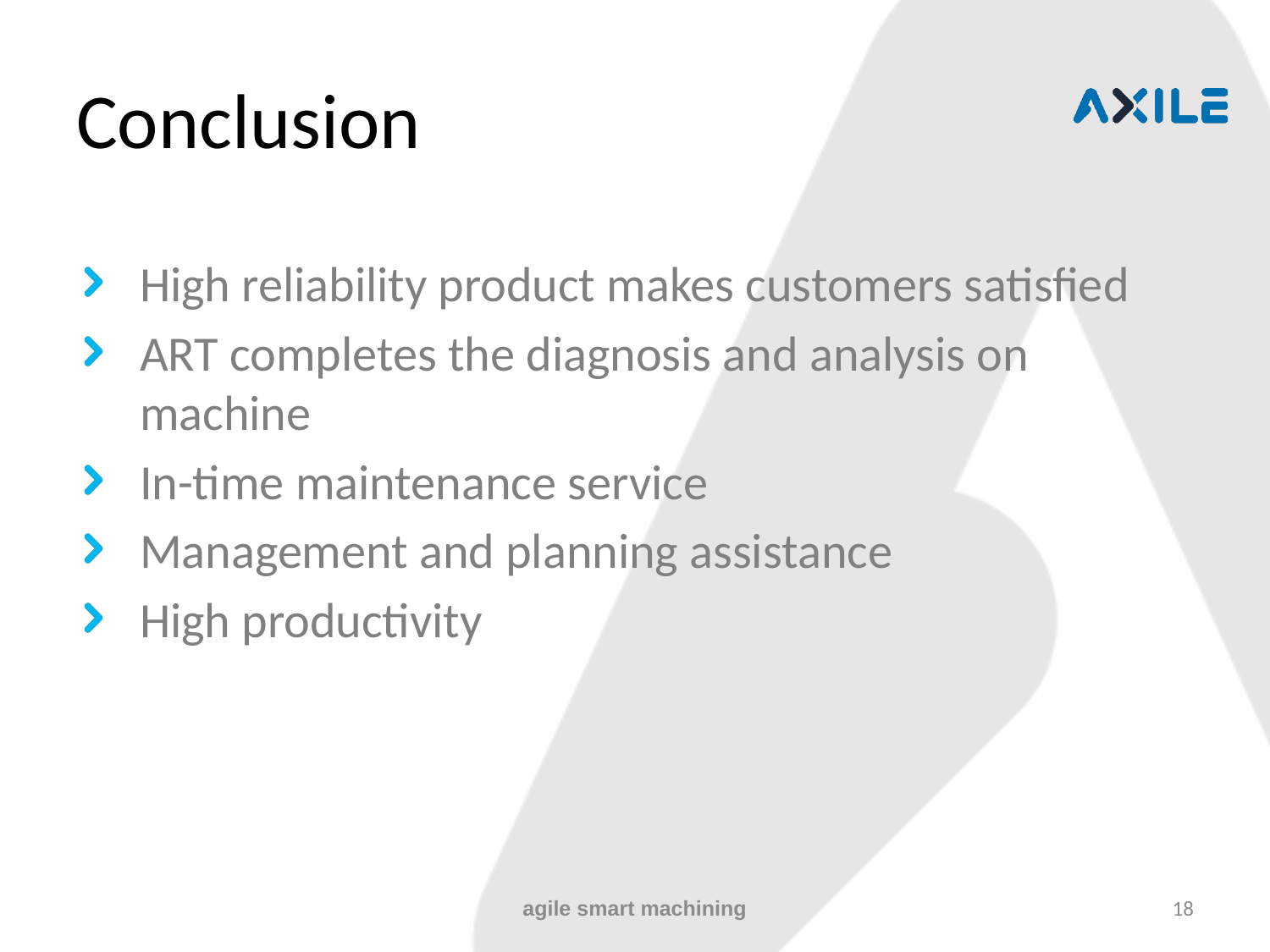

# Conclusion
High reliability product makes customers satisfied
ART completes the diagnosis and analysis on machine
In-time maintenance service
Management and planning assistance
High productivity
agile smart machining
18